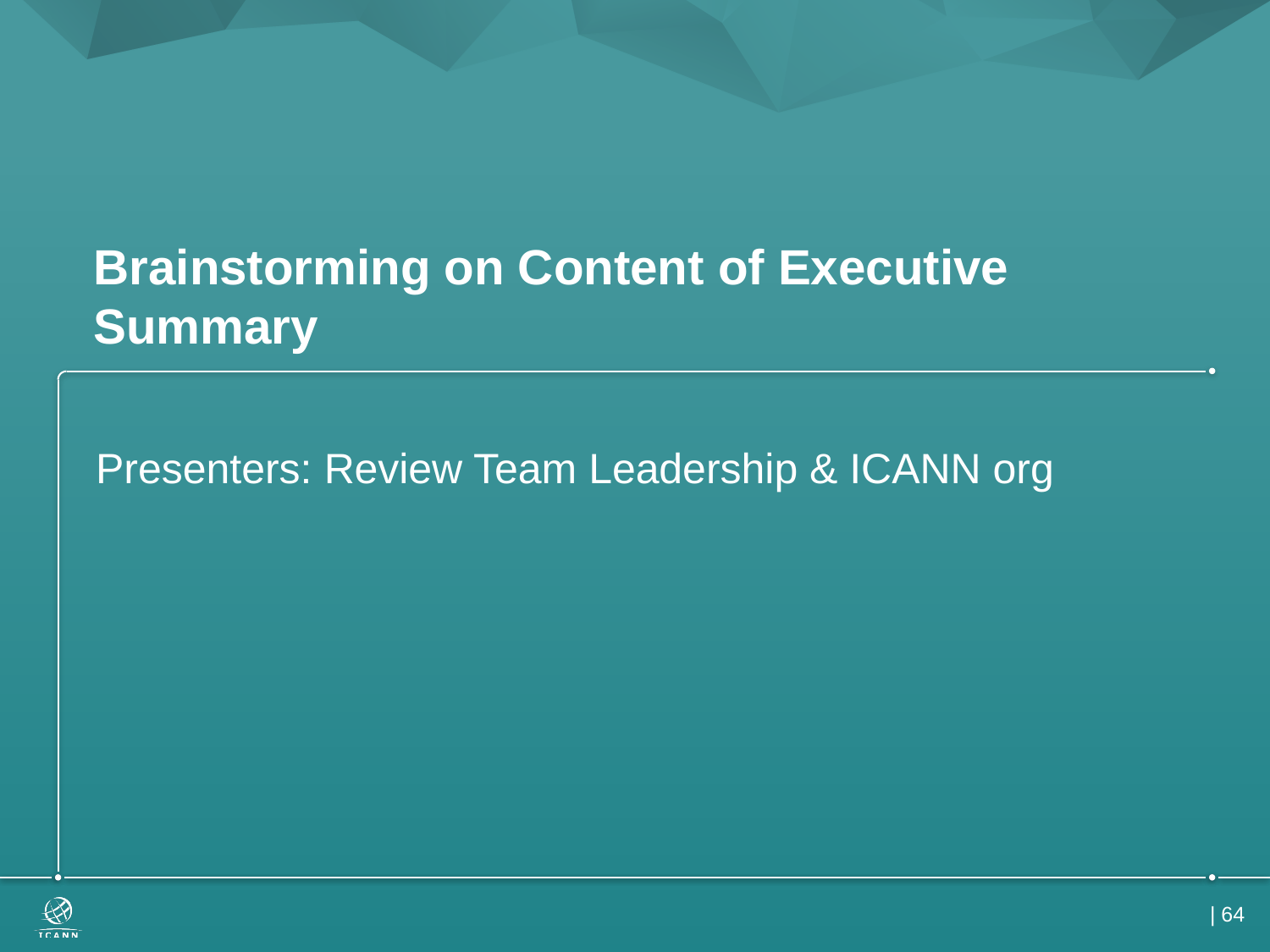

# Brainstorming on Content of Executive Summary

Presenters: Review Team Leadership & ICANN org